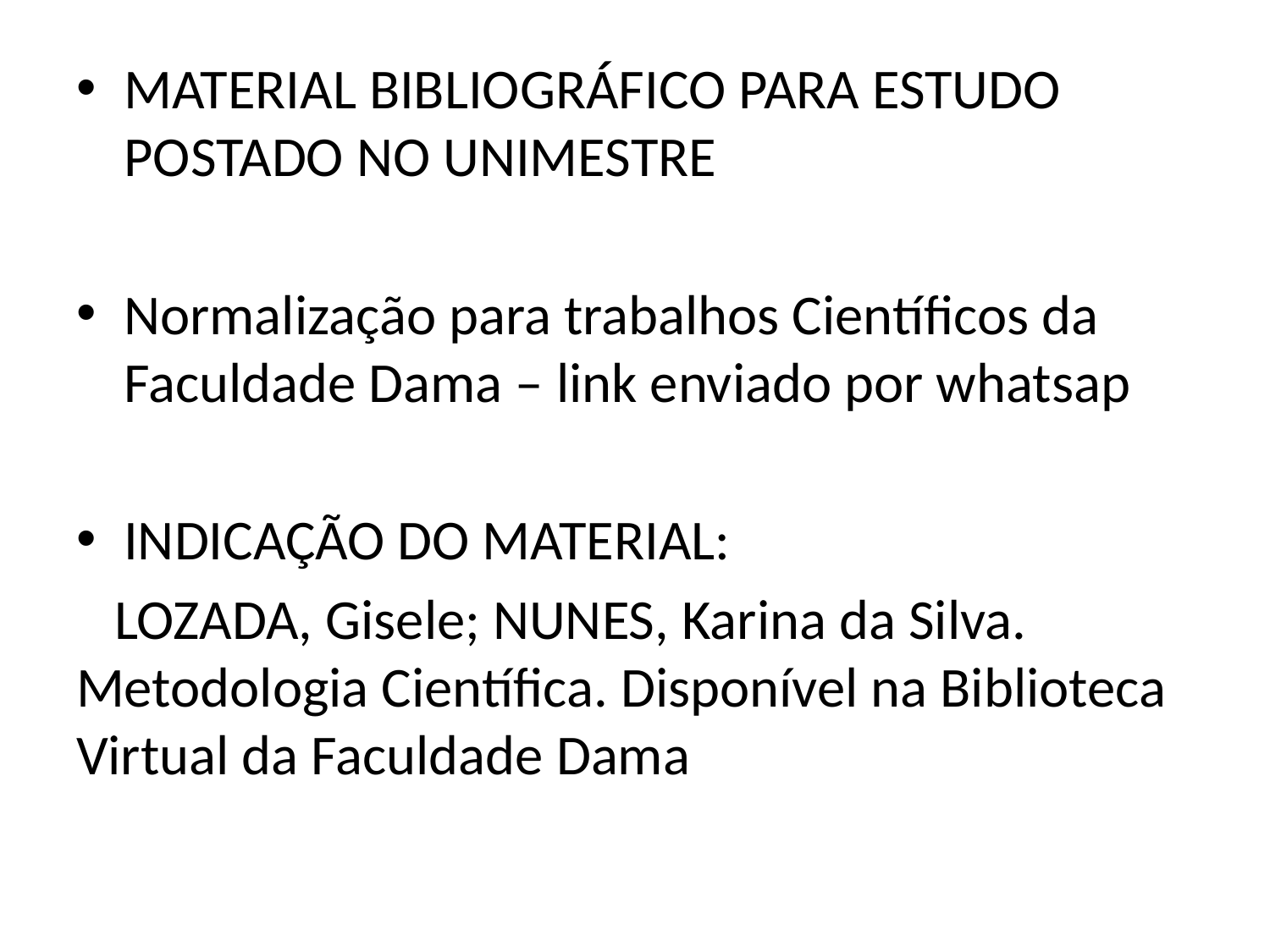

#
MATERIAL BIBLIOGRÁFICO PARA ESTUDO POSTADO NO UNIMESTRE

Normalização para trabalhos Científicos da Faculdade Dama – link enviado por whatsap

INDICAÇÃO DO MATERIAL:
   LOZADA, Gisele; NUNES, Karina da Silva. Metodologia Científica. Disponível na Biblioteca Virtual da Faculdade Dama